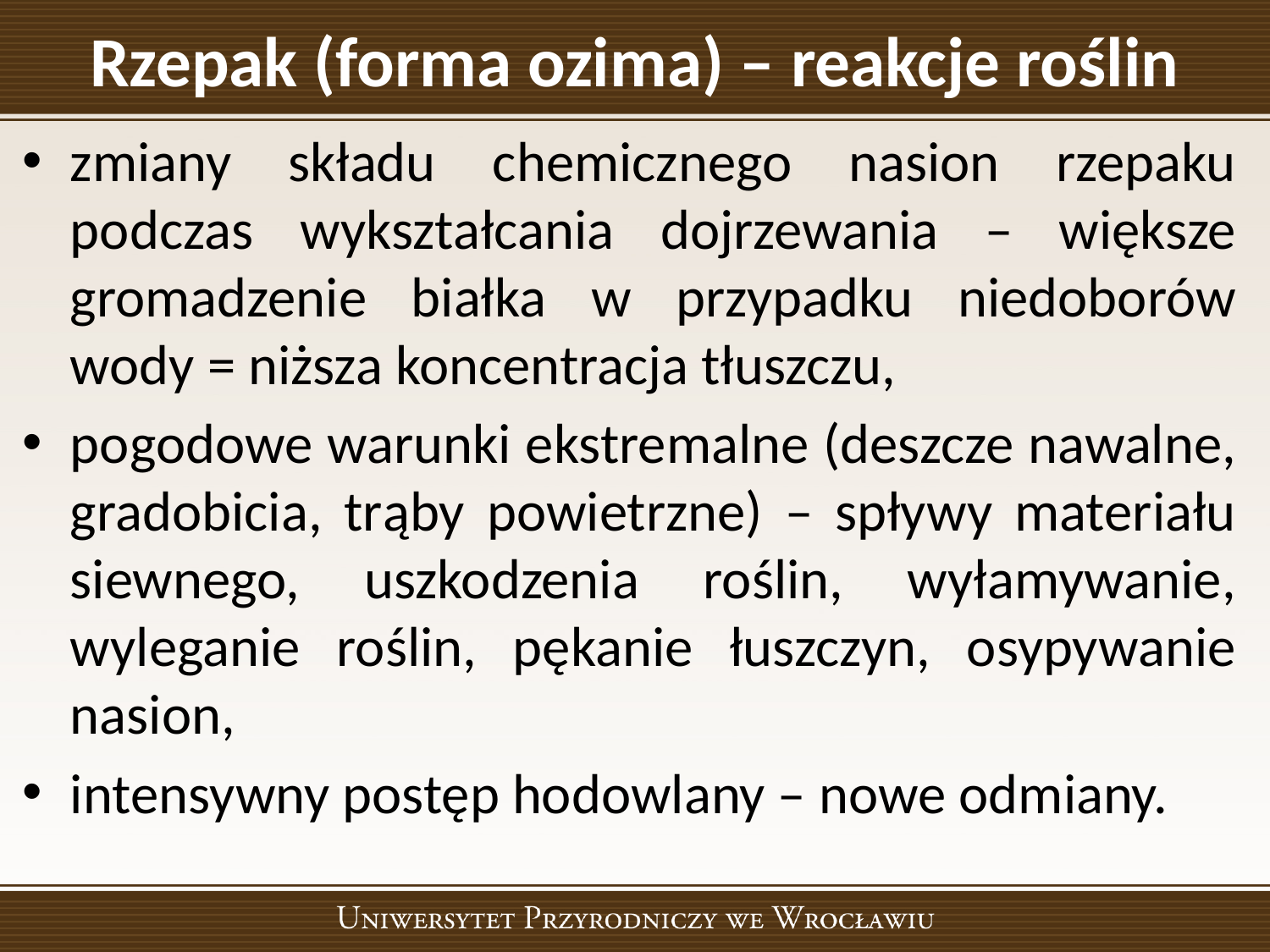

# Rzepak (forma ozima) – reakcje roślin
zmiany składu chemicznego nasion rzepaku podczas wykształcania dojrzewania – większe gromadzenie białka w przypadku niedoborów wody = niższa koncentracja tłuszczu,
pogodowe warunki ekstremalne (deszcze nawalne, gradobicia, trąby powietrzne) – spływy materiału siewnego, uszkodzenia roślin, wyłamywanie, wyleganie roślin, pękanie łuszczyn, osypywanie nasion,
intensywny postęp hodowlany – nowe odmiany.